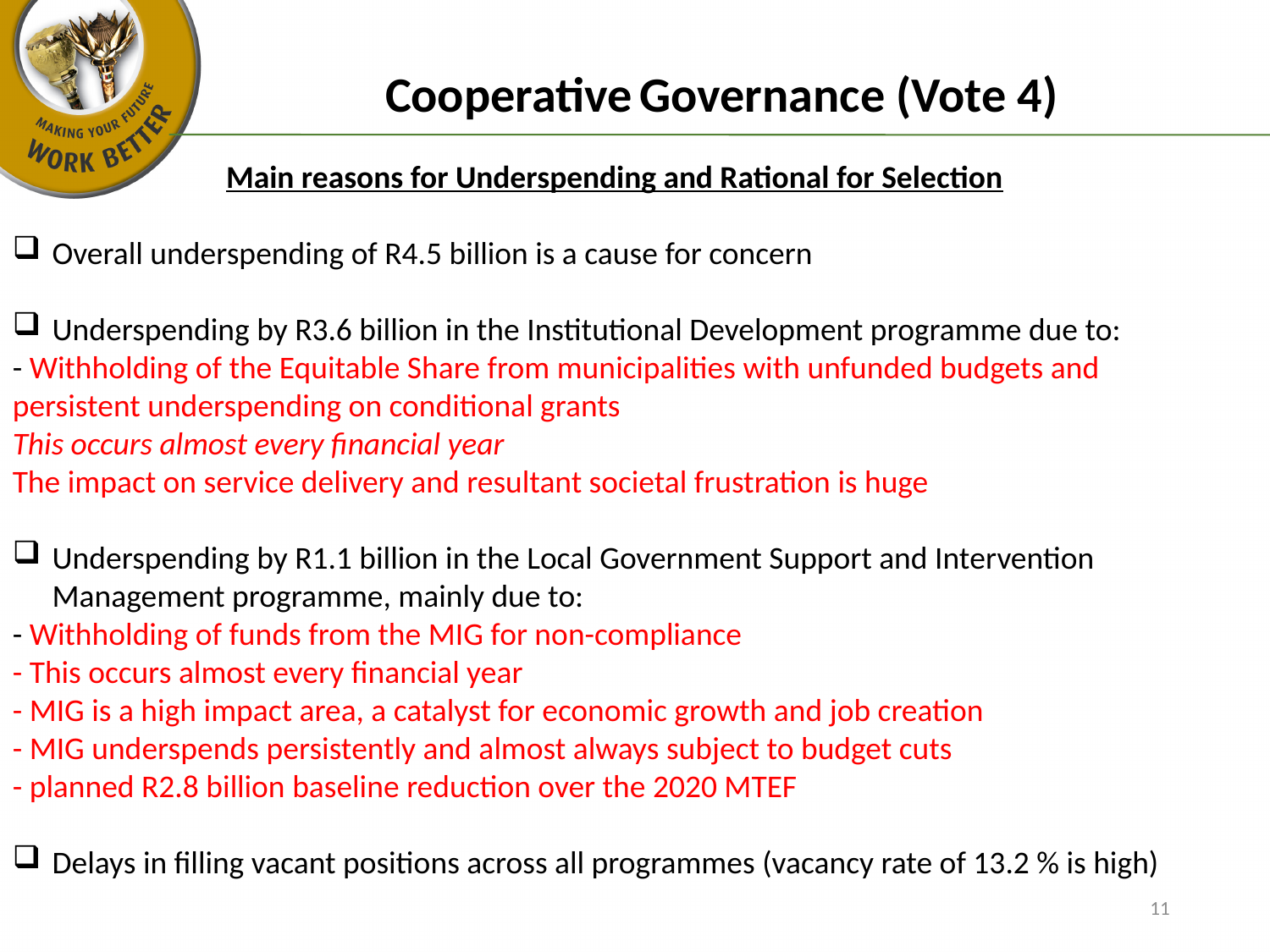

Cooperative Governance (Vote 4)
Main reasons for Underspending and Rational for Selection

Overall underspending of R4.5 billion is a cause for concern

Underspending by R3.6 billion in the Institutional Development programme due to:
- Withholding of the Equitable Share from municipalities with unfunded budgets and persistent underspending on conditional grants
This occurs almost every financial year
The impact on service delivery and resultant societal frustration is huge

Underspending by R1.1 billion in the Local Government Support and Intervention Management programme, mainly due to:
- Withholding of funds from the MIG for non-compliance
- This occurs almost every financial year
- MIG is a high impact area, a catalyst for economic growth and job creation
- MIG underspends persistently and almost always subject to budget cuts
- planned R2.8 billion baseline reduction over the 2020 MTEF

Delays in filling vacant positions across all programmes (vacancy rate of 13.2 % is high)
11